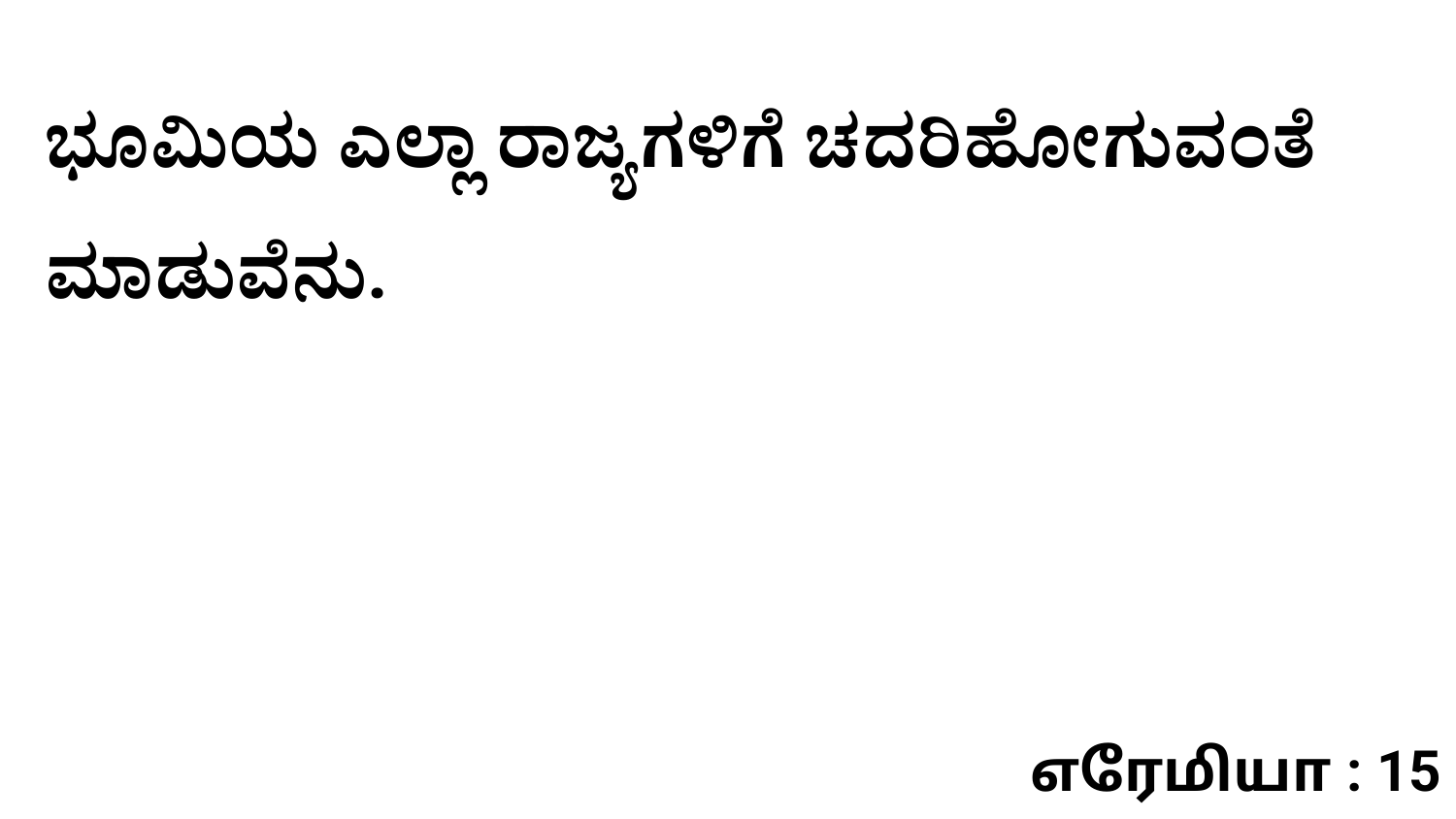

ಭೂಮಿಯ ಎಲ್ಲಾ ರಾಜ್ಯಗಳಿಗೆ ಚದರಿಹೋಗುವಂತೆ ಮಾಡುವೆನು.
எரேமியா : 15